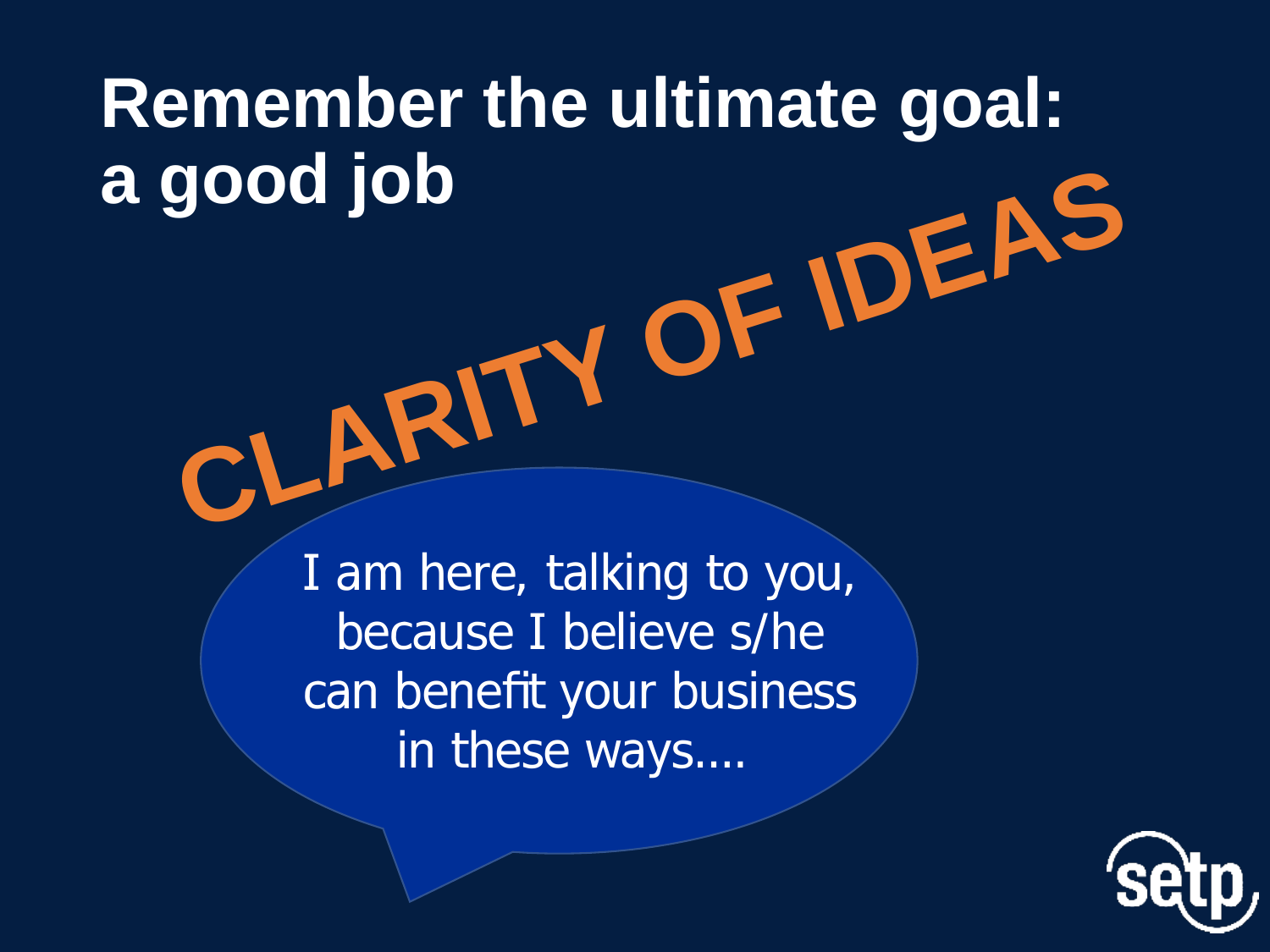

# Remember the ultimate goal: a good job
Clarity of Ideas

I am here, talking to you, because I believe s/he can benefit your business in these ways….